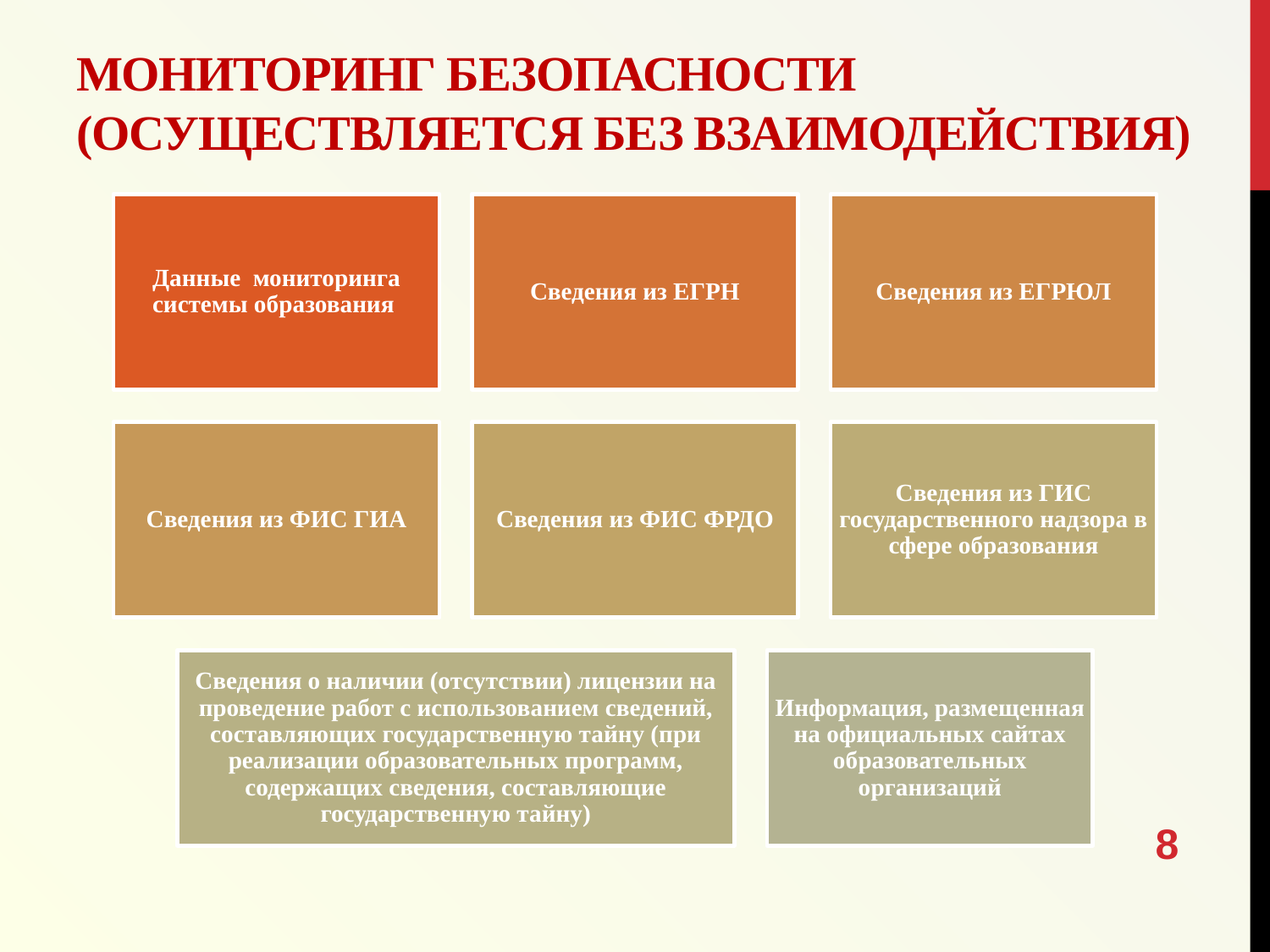

# Мониторинг безопасности (осуществляется без взаимодействия)
Данные  мониторинга системы образования
Сведения из ЕГРН
Сведения из ЕГРЮЛ
Сведения из ФИС ГИА
Сведения из ФИС ФРДО
Сведения из ГИС государственного надзора в сфере образования
Сведения о наличии (отсутствии) лицензии на проведение работ с использованием сведений, составляющих государственную тайну (при реализации образовательных программ, содержащих сведения, составляющие государственную тайну)
Информация, размещенная на официальных сайтах образовательных организаций
8